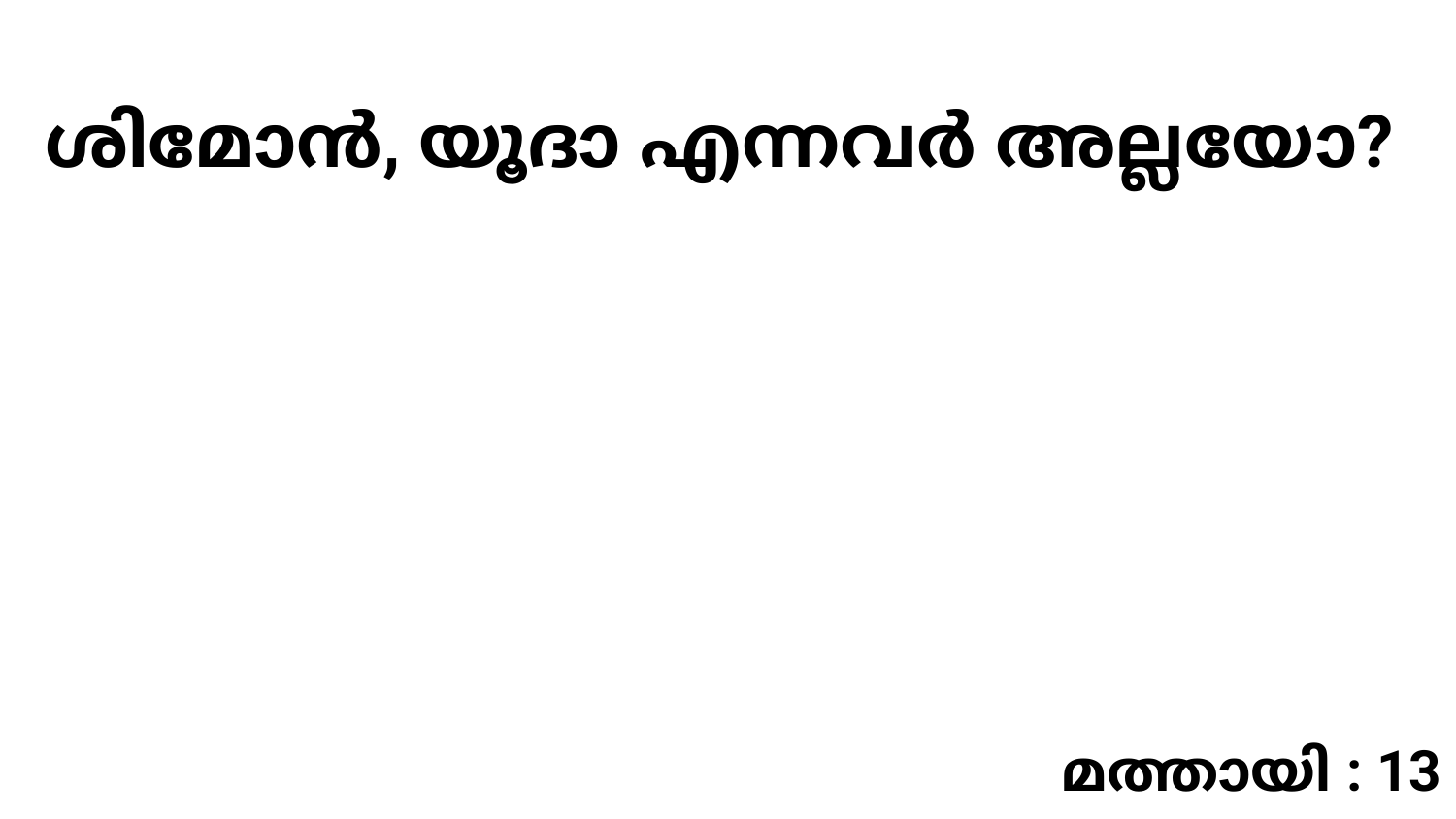

ശിമോൻ, യൂദാ എന്നവർ അല്ലയോ?
മത്തായി : 13